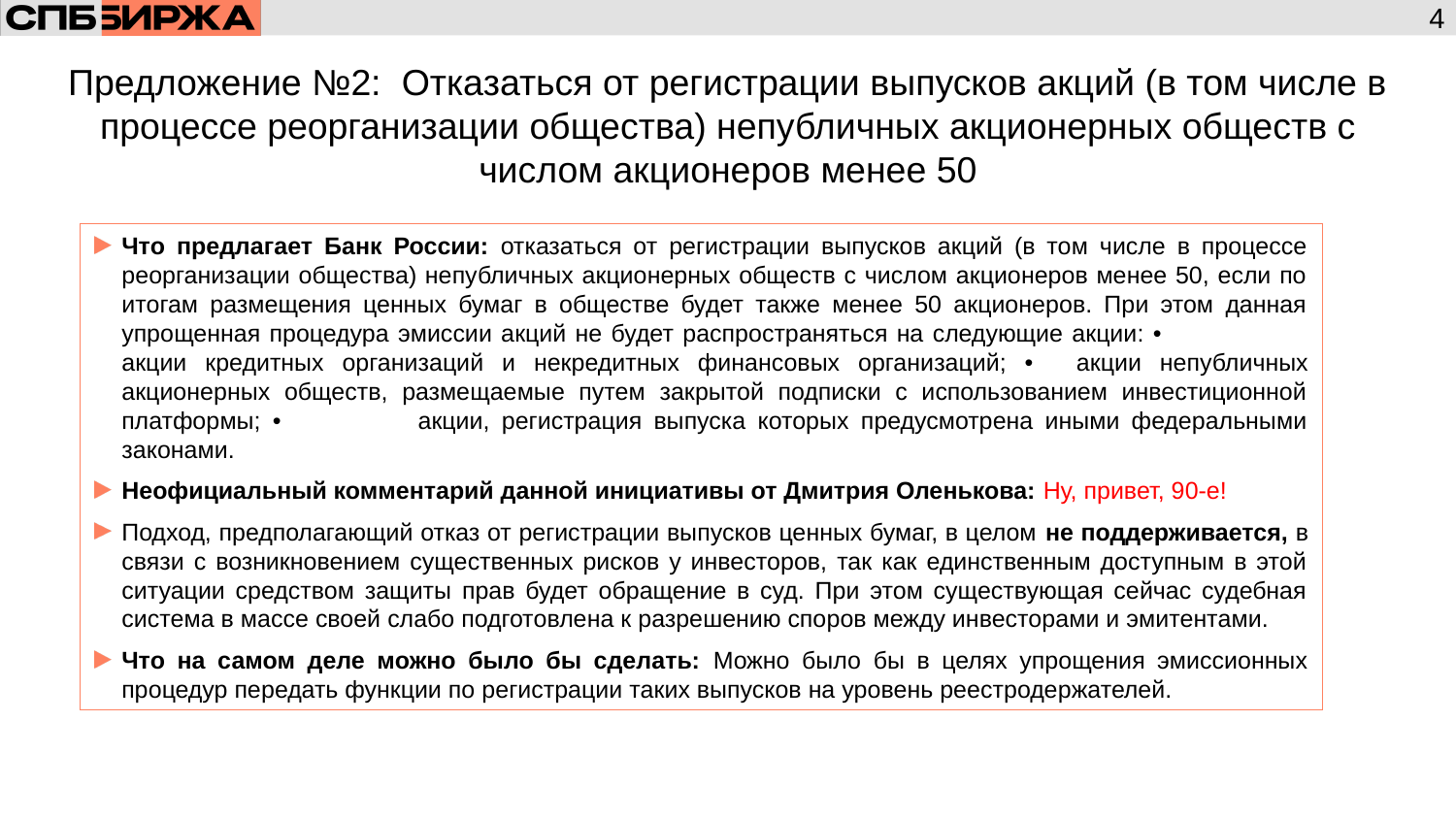

Предложение №2:  Отказаться от регистрации выпусков акций (в том числе в процессе реорганизации общества) непубличных акционерных обществ с числом акционеров менее 50
Что предлагает Банк России: отказаться от регистрации выпусков акций (в том числе в процессе реорганизации общества) непубличных акционерных обществ с числом акционеров менее 50, если по итогам размещения ценных бумаг в обществе будет также менее 50 акционеров. При этом данная упрощенная процедура эмиссии акций не будет распространяться на следующие акции: •	акции кредитных организаций и некредитных финансовых организаций; •	акции непубличных акционерных обществ, размещаемые путем закрытой подписки с использованием инвестиционной платформы; •	акции, регистрация выпуска которых предусмотрена иными федеральными законами.
Неофициальный комментарий данной инициативы от Дмитрия Оленькова: Ну, привет, 90-е!
Подход, предполагающий отказ от регистрации выпусков ценных бумаг, в целом не поддерживается, в связи с возникновением существенных рисков у инвесторов, так как единственным доступным в этой ситуации средством защиты прав будет обращение в суд. При этом существующая сейчас судебная система в массе своей слабо подготовлена к разрешению споров между инвесторами и эмитентами.
Что на самом деле можно было бы сделать: Можно было бы в целях упрощения эмиссионных процедур передать функции по регистрации таких выпусков на уровень реестродержателей.